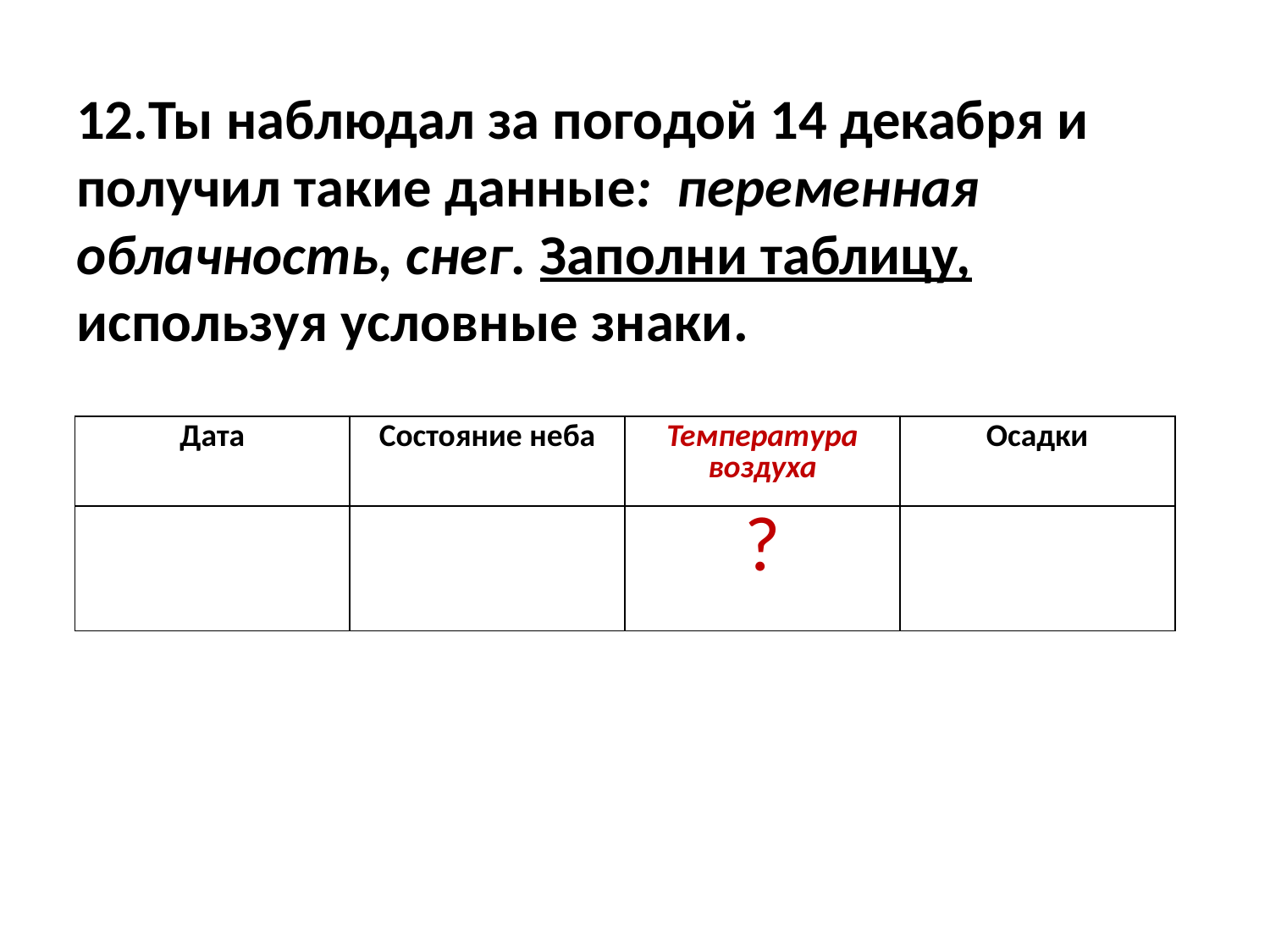

12.Ты наблюдал за погодой 14 декабря и получил такие данные:  переменная облачность, снег. Заполни таблицу, используя условные знаки.

| Дата | Состояние неба | Температура воздуха | Осадки |
| --- | --- | --- | --- |
|  |  | ? |  |